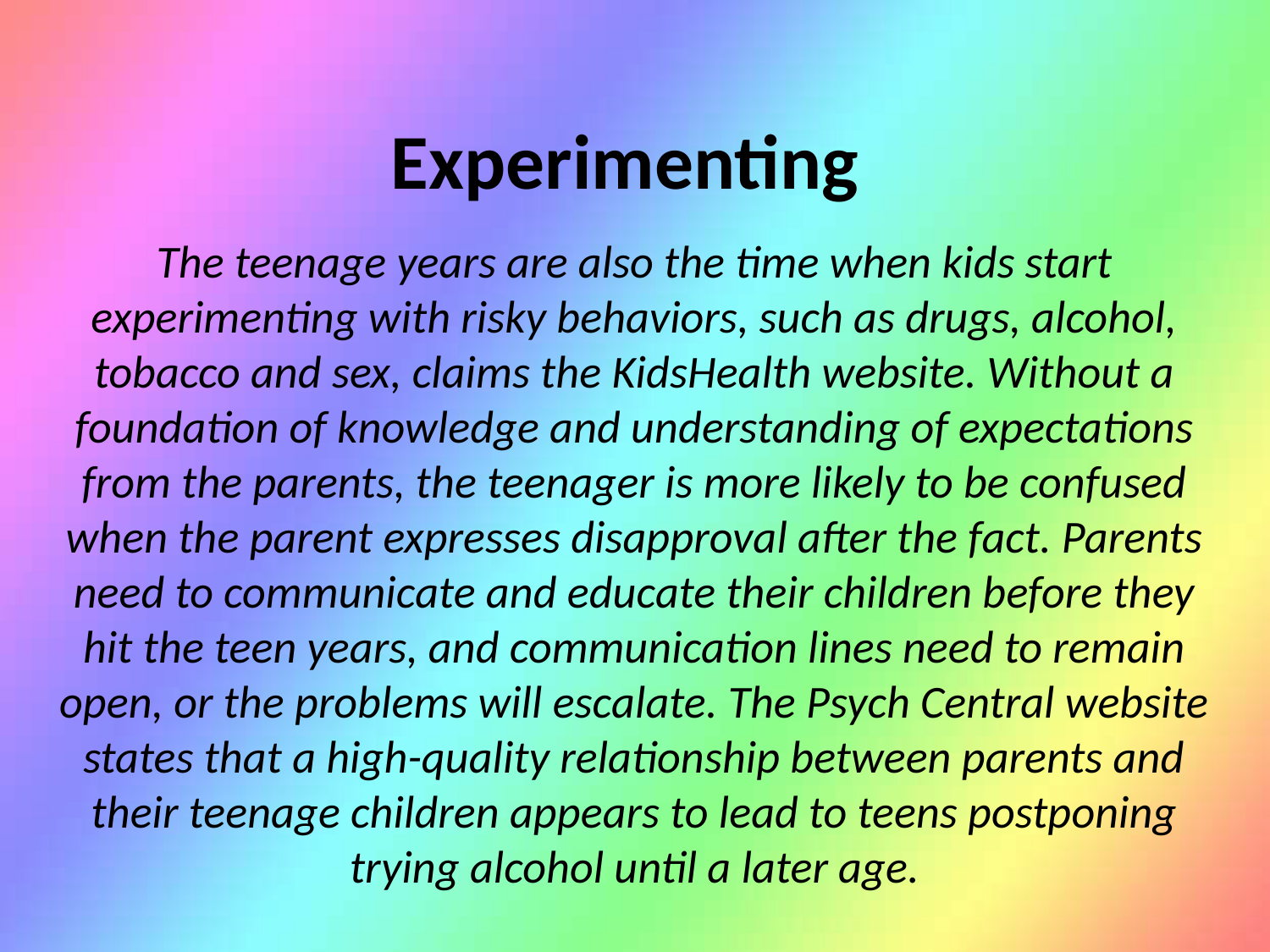

# Experimenting
The teenage years are also the time when kids start experimenting with risky behaviors, such as drugs, alcohol, tobacco and sex, claims the KidsHealth website. Without a foundation of knowledge and understanding of expectations from the parents, the teenager is more likely to be confused when the parent expresses disapproval after the fact. Parents need to communicate and educate their children before they hit the teen years, and communication lines need to remain open, or the problems will escalate. The Psych Central website states that a high-quality relationship between parents and their teenage children appears to lead to teens postponing trying alcohol until a later age.